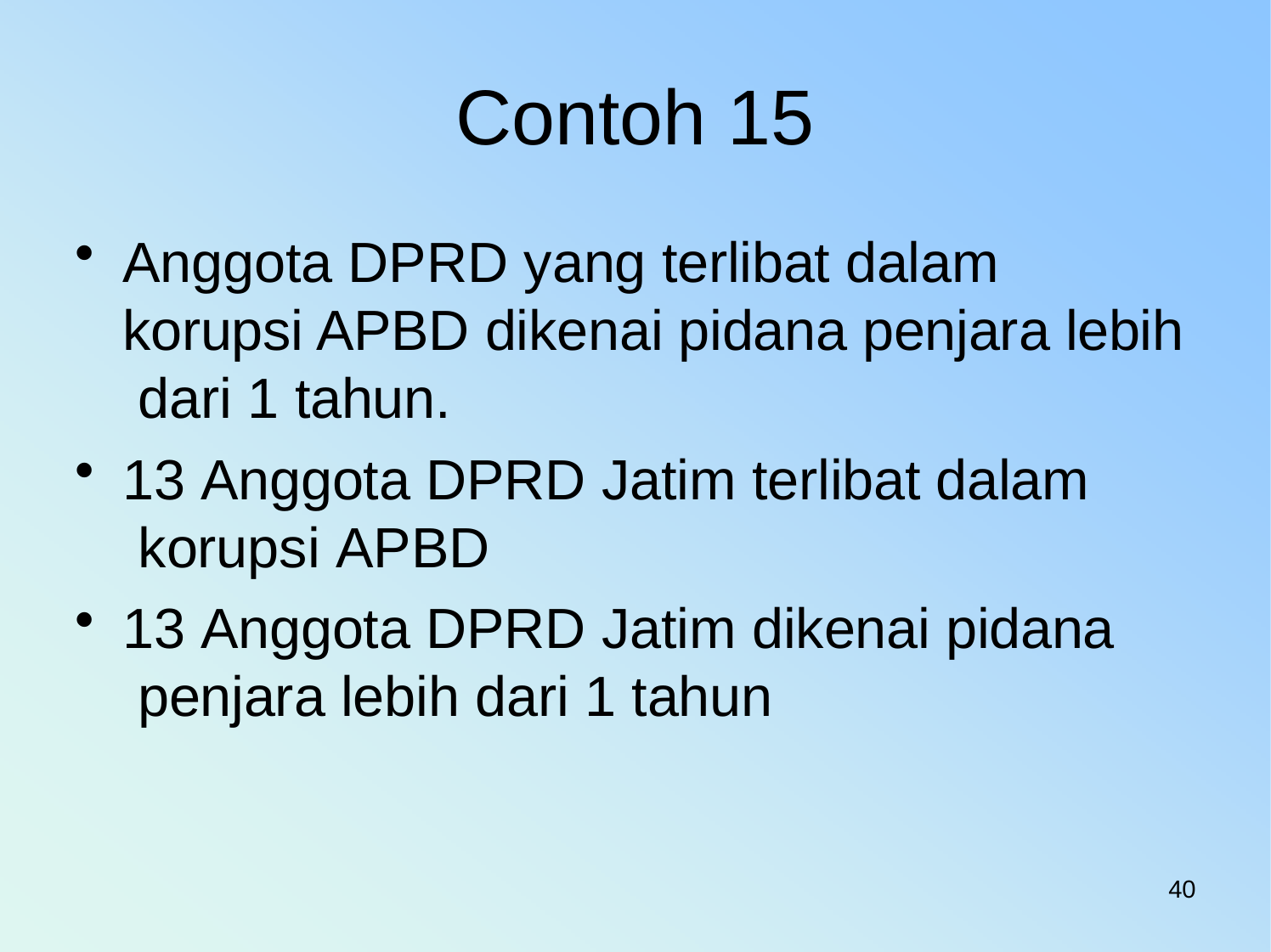

# Contoh 15
Anggota DPRD yang terlibat dalam  korupsi APBD dikenai pidana penjara lebih  dari 1 tahun.
13 Anggota DPRD Jatim terlibat dalam  korupsi APBD
13 Anggota DPRD Jatim dikenai pidana  penjara lebih dari 1 tahun
40